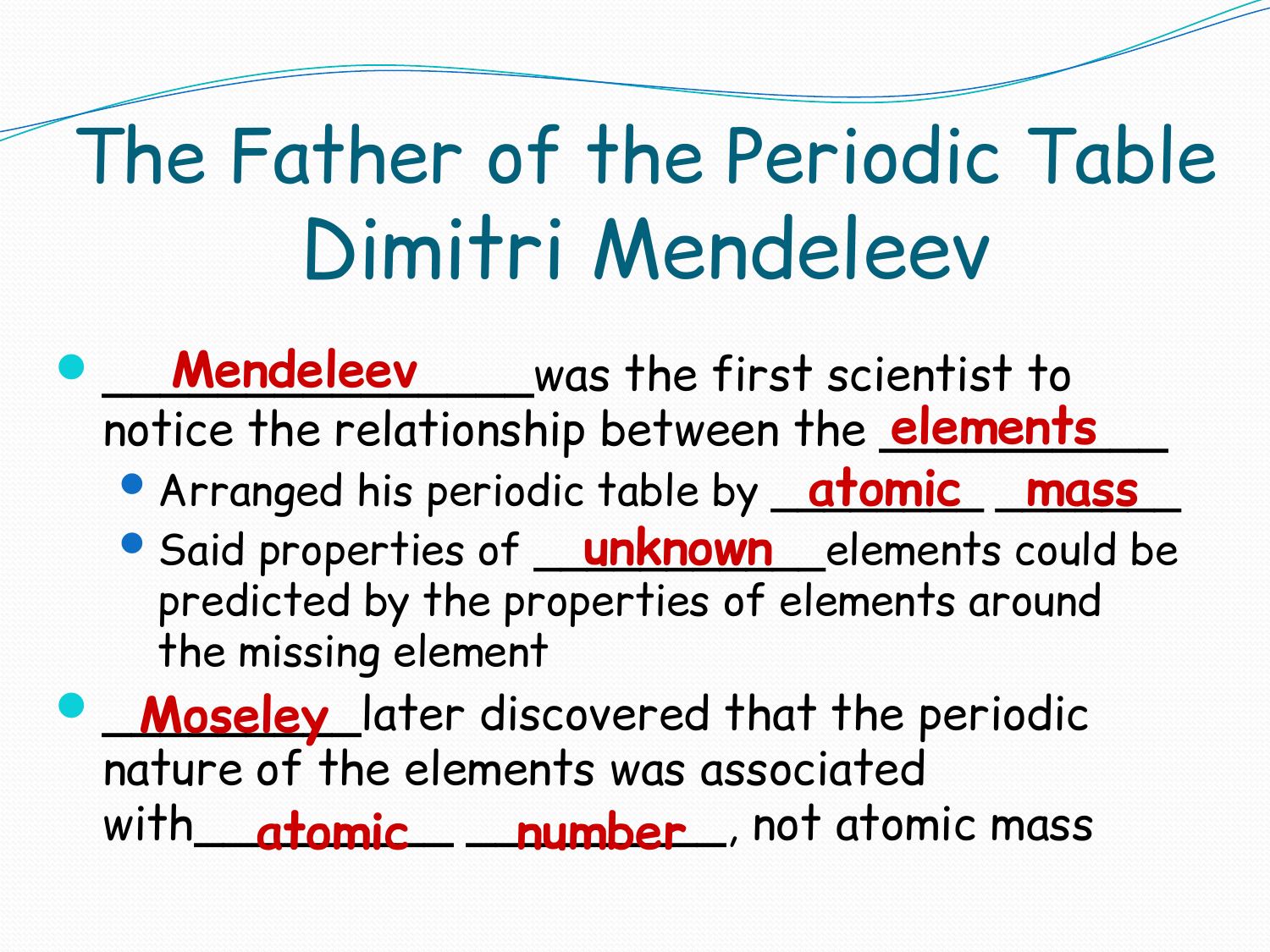

The Father of the Periodic Table
Dimitri Mendeleev
Mendeleev
_______________was the first scientist to notice the relationship between the __________
Arranged his periodic table by ________ _______
Said properties of ___________elements could be predicted by the properties of elements around the missing element
_________later discovered that the periodic nature of the elements was associated with_________ _________, not atomic mass
elements
atomic   mass
unknown
Moseley
atomic     number